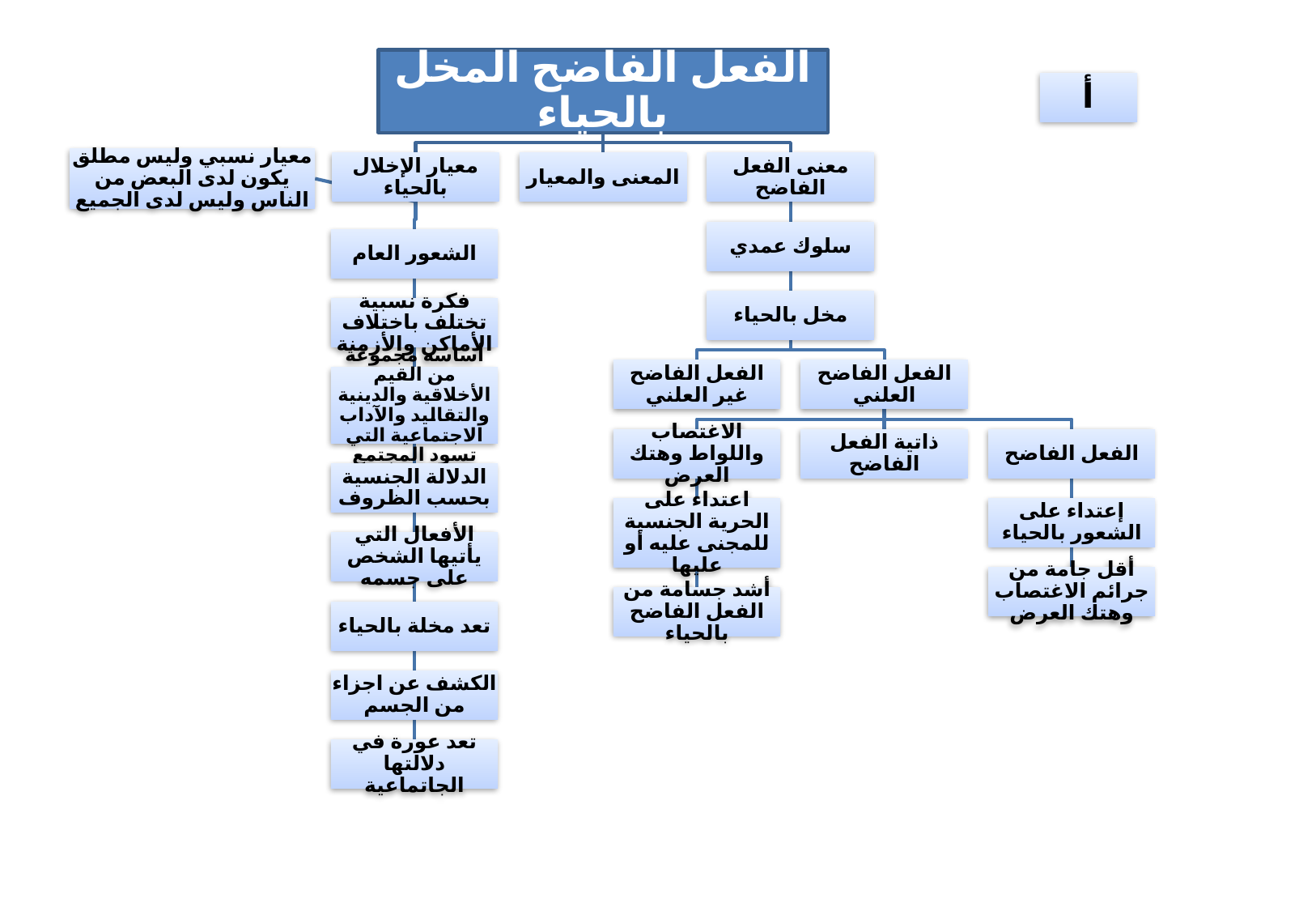

الفعل الفاضح المخل بالحياء
معيار الإخلال بالحياء
الشعور العام
فكرة نسبية تختلف باختلاف الأماكن والأزمنة
أساسه مجموعة من القيم الأخلاقية والدينية والتقاليد والآداب الاجتماعية التي تسود المجتمع
الدلالة الجنسية بحسب الظروف
الأفعال التي يأتيها الشخص على جسمه
تعد مخلة بالحياء
الكشف عن اجزاء من الجسم
تعد عورة في دلالتها الجاتماعية
معيار نسبي وليس مطلق يكون لدى البعض من الناس وليس لدى الجميع
المعنى والمعيار
معنى الفعل الفاضح
سلوك عمدي
مخل بالحياء
الفعل الفاضح غير العلني
الفعل الفاضح العلني
الاغتصاب واللواط وهتك العرض
اعتداء على الحرية الجنسية للمجنى عليه أو عليها
أشد جسامة من الفعل الفاضح بالحياء
ذاتية الفعل الفاضح
الفعل الفاضح
إعتداء على الشعور بالحياء
أقل جامة من جرائم الاغتصاب وهتك العرض
أ